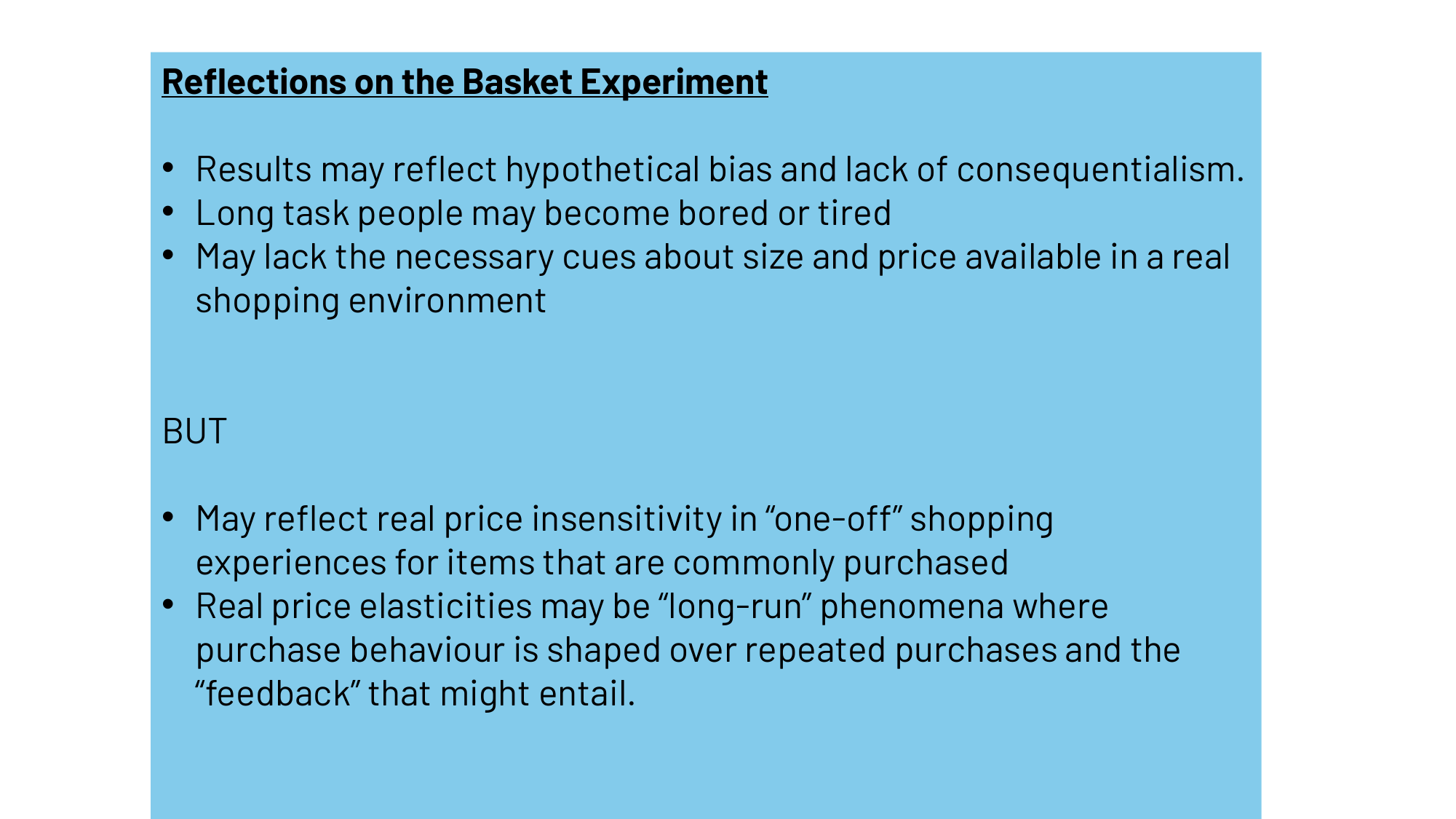

Reflections on the Basket Experiment

Results may reflect hypothetical bias and lack of consequentialism.
Long task people may become bored or tired
May lack the necessary cues about size and price available in a real shopping environment

BUT

May reflect real price insensitivity in “one-off” shopping experiences for items that are commonly purchased
Real price elasticities may be “long-run” phenomena where purchase behaviour is shaped over repeated purchases and the “feedback” that might entail.